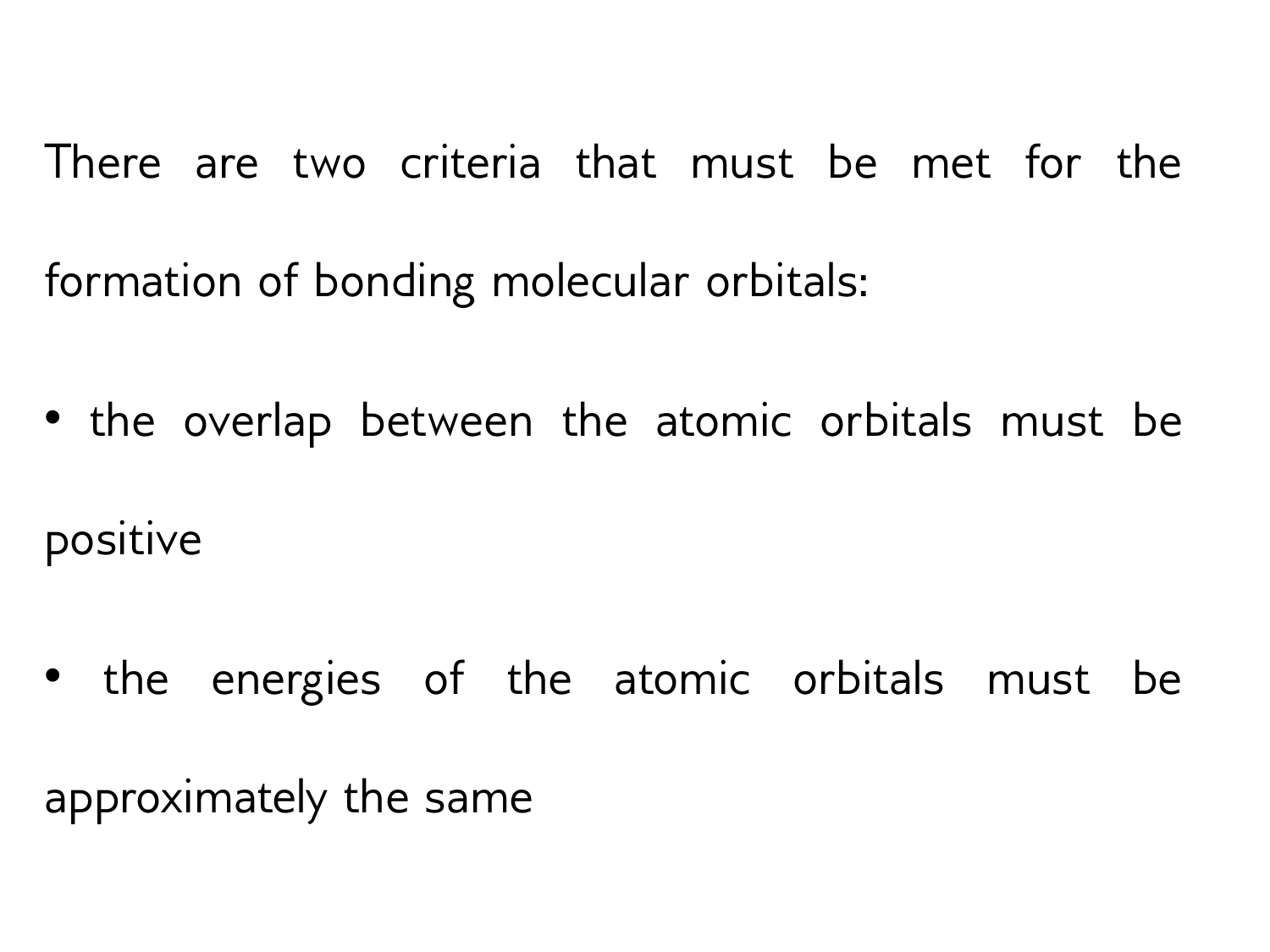

There are two criteria that must be met for the formation of bonding molecular orbitals:
 the overlap between the atomic orbitals must be positive
 the energies of the atomic orbitals must be approximately the same